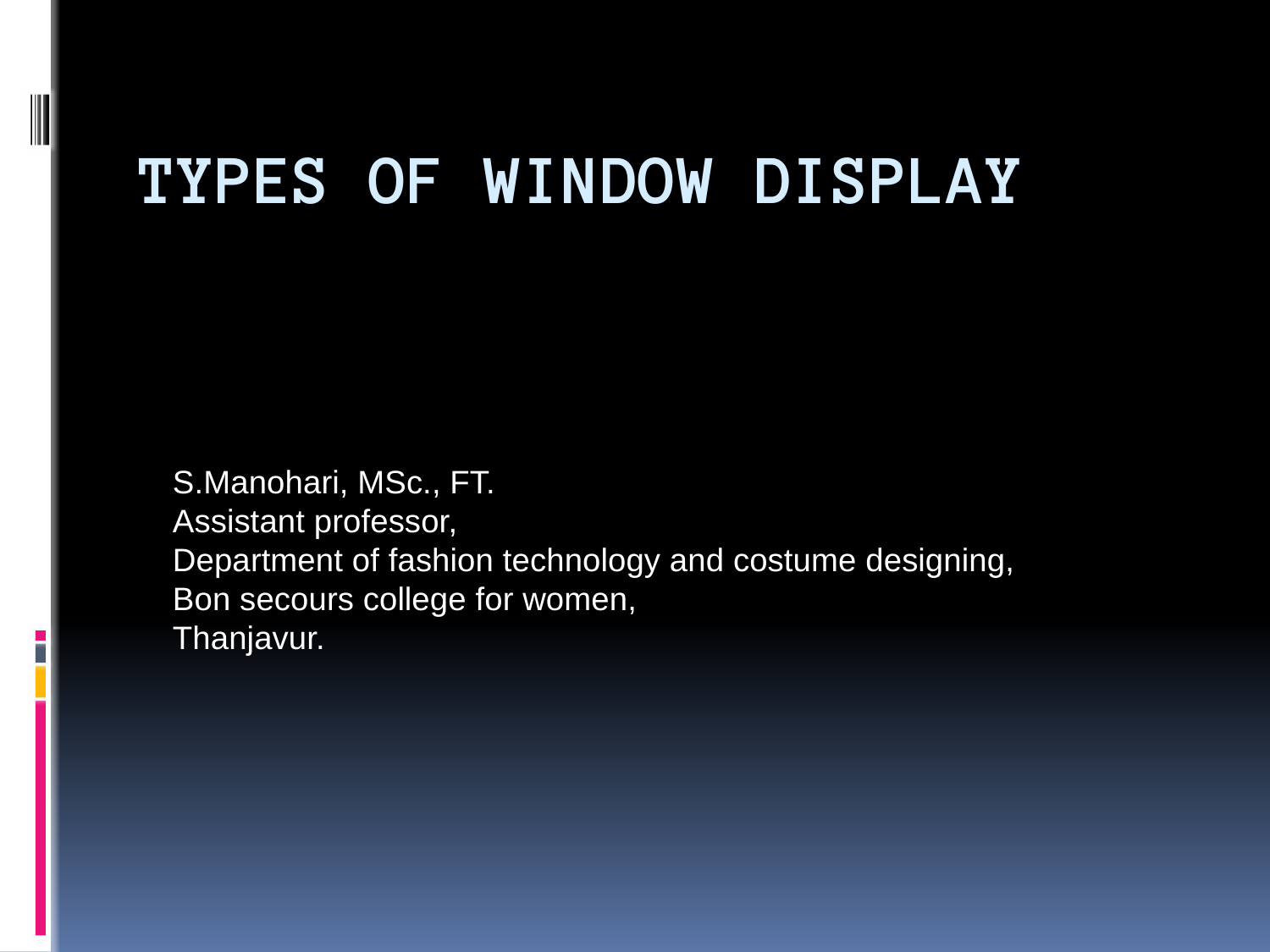

# TYPES OF WINDOW DISPLAY
S.Manohari, MSc., FT.
Assistant professor,
Department of fashion technology and costume designing,
Bon secours college for women,
Thanjavur.